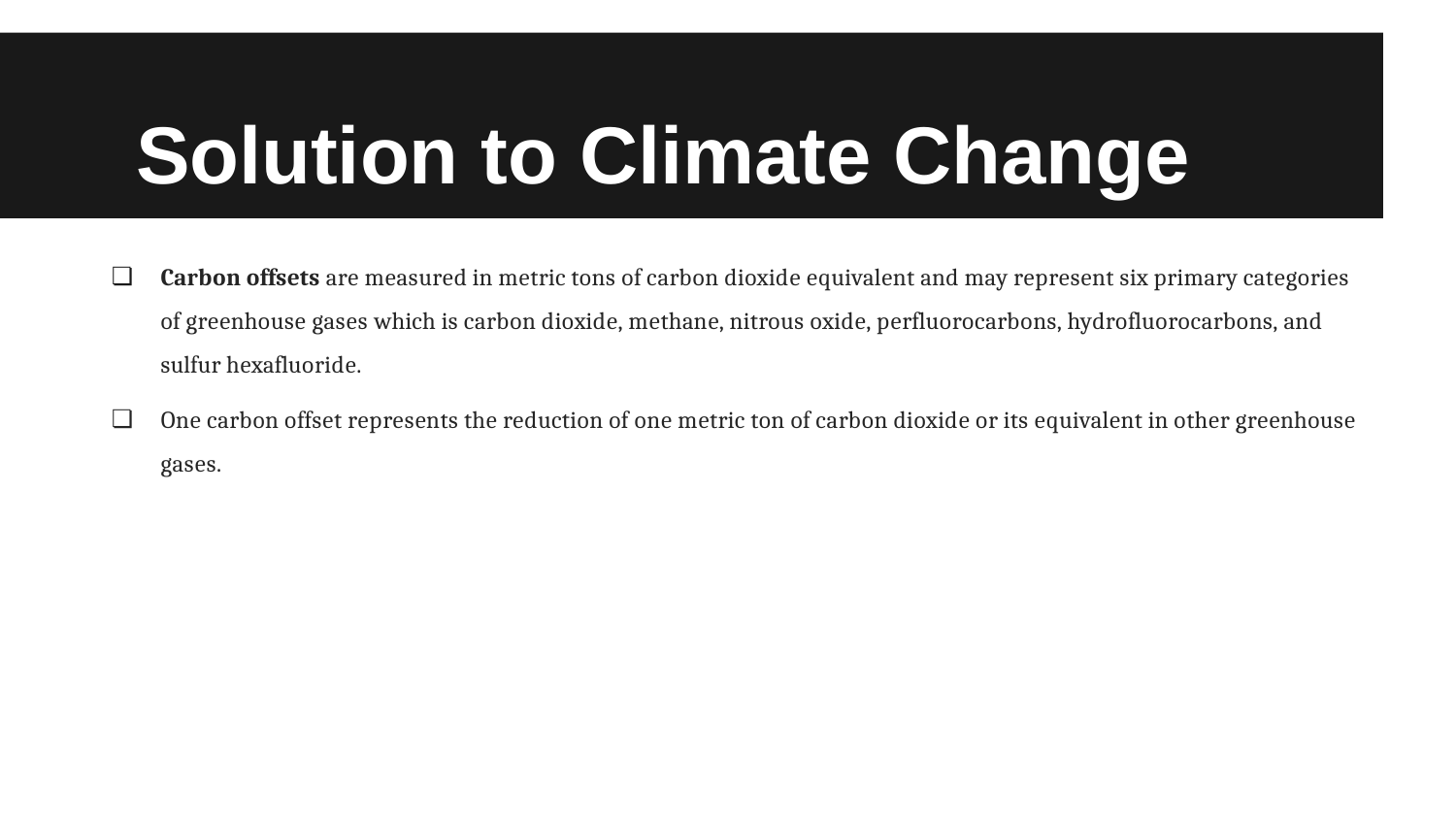

# Solution to Climate Change
Carbon offsets are measured in metric tons of carbon dioxide equivalent and may represent six primary categories of greenhouse gases which is carbon dioxide, methane, nitrous oxide, perfluorocarbons, hydrofluorocarbons, and sulfur hexafluoride.
One carbon offset represents the reduction of one metric ton of carbon dioxide or its equivalent in other greenhouse gases.